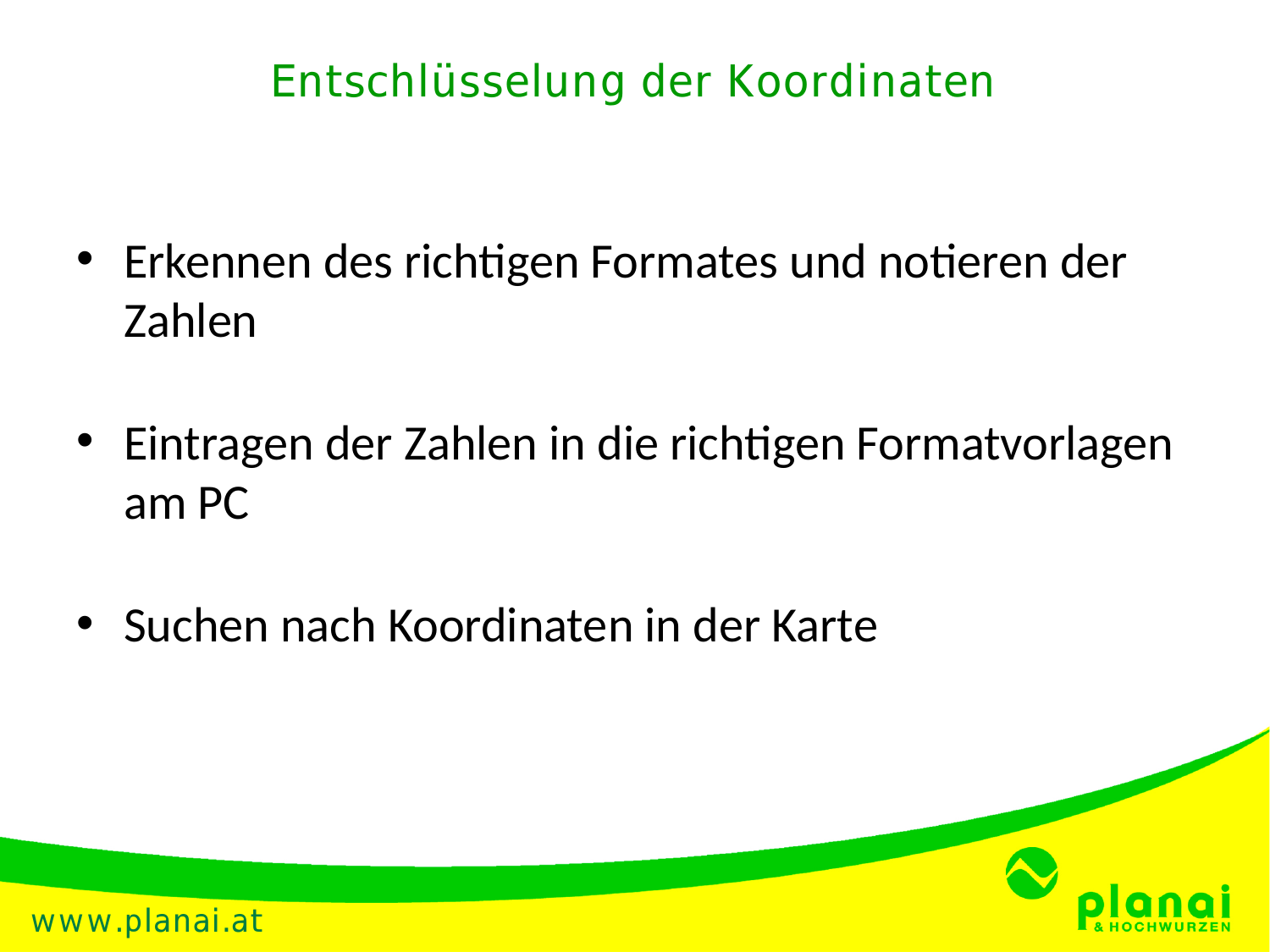

# Entschlüsselung der Koordinaten
Erkennen des richtigen Formates und notieren der Zahlen
Eintragen der Zahlen in die richtigen Formatvorlagen am PC
Suchen nach Koordinaten in der Karte